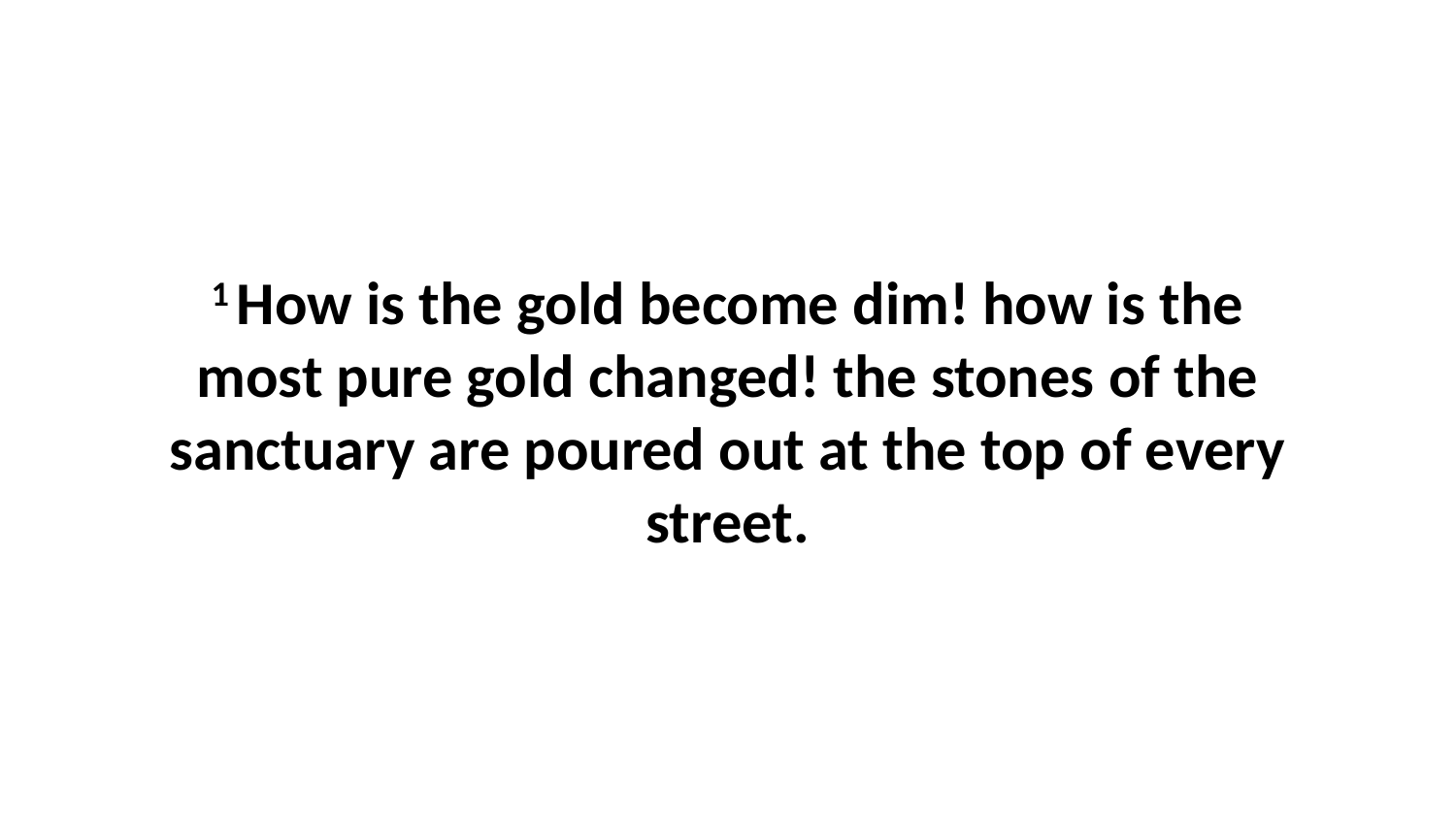

1 How is the gold become dim! how is the most pure gold changed! the stones of the sanctuary are poured out at the top of every street.